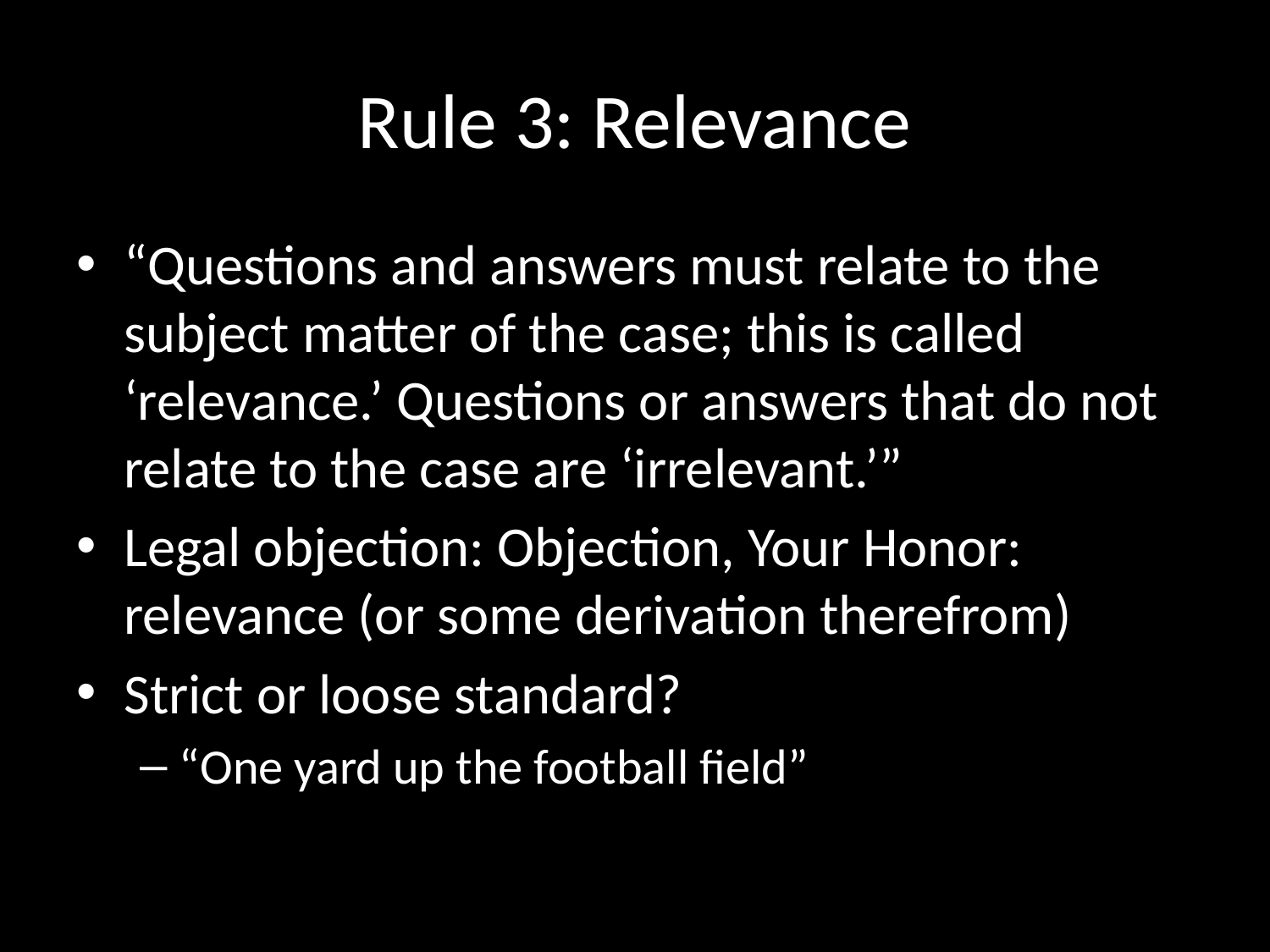

# Rule 3: Relevance
“Questions and answers must relate to the subject matter of the case; this is called ‘relevance.’ Questions or answers that do not relate to the case are ‘irrelevant.’”
Legal objection: Objection, Your Honor: relevance (or some derivation therefrom)
Strict or loose standard?
“One yard up the football field”